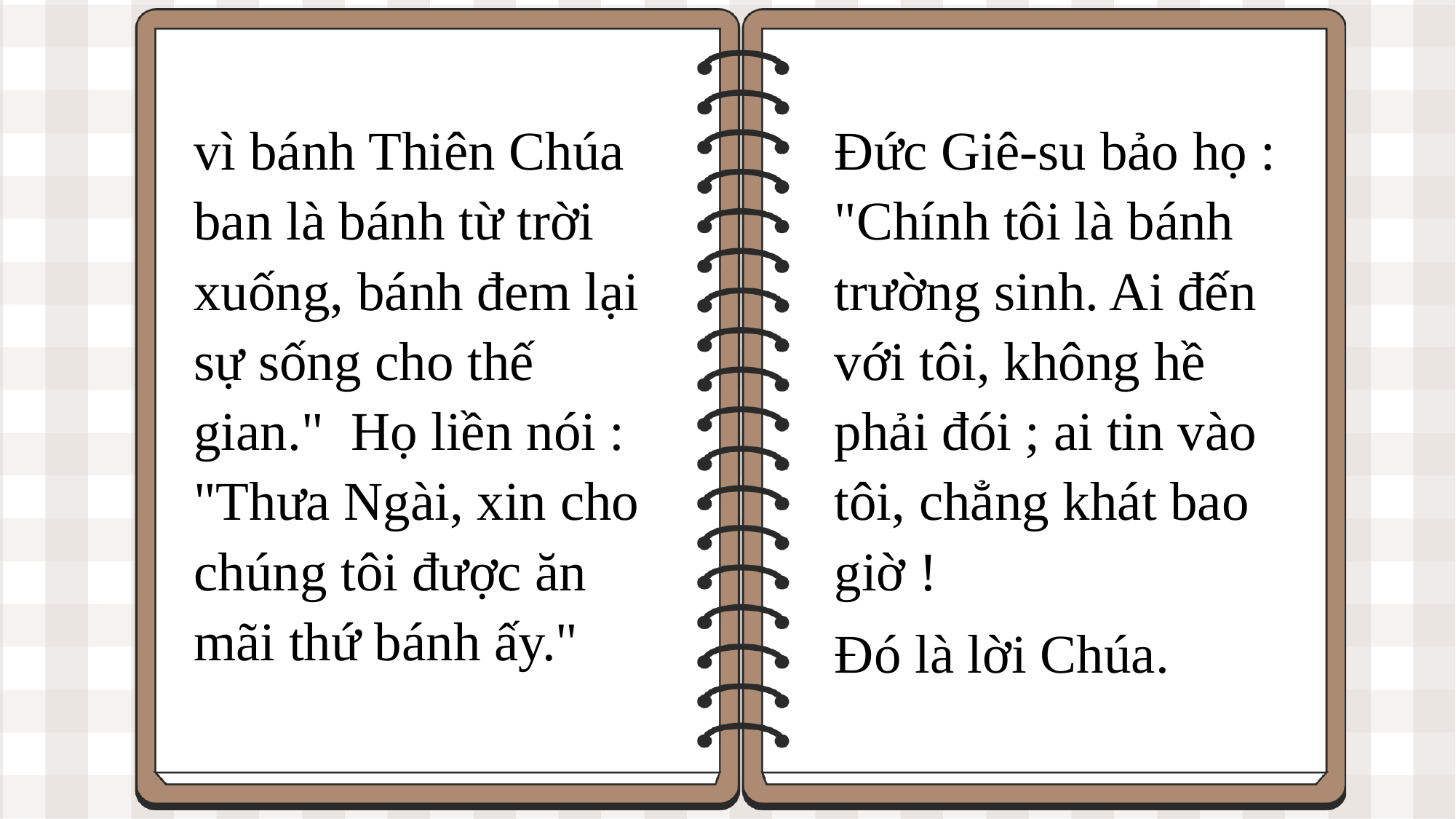

vì bánh Thiên Chúa ban là bánh từ trời xuống, bánh đem lại sự sống cho thế gian."  Họ liền nói : "Thưa Ngài, xin cho chúng tôi được ăn mãi thứ bánh ấy."
Đức Giê-su bảo họ : "Chính tôi là bánh trường sinh. Ai đến với tôi, không hề phải đói ; ai tin vào tôi, chẳng khát bao giờ !
Đó là lời Chúa.